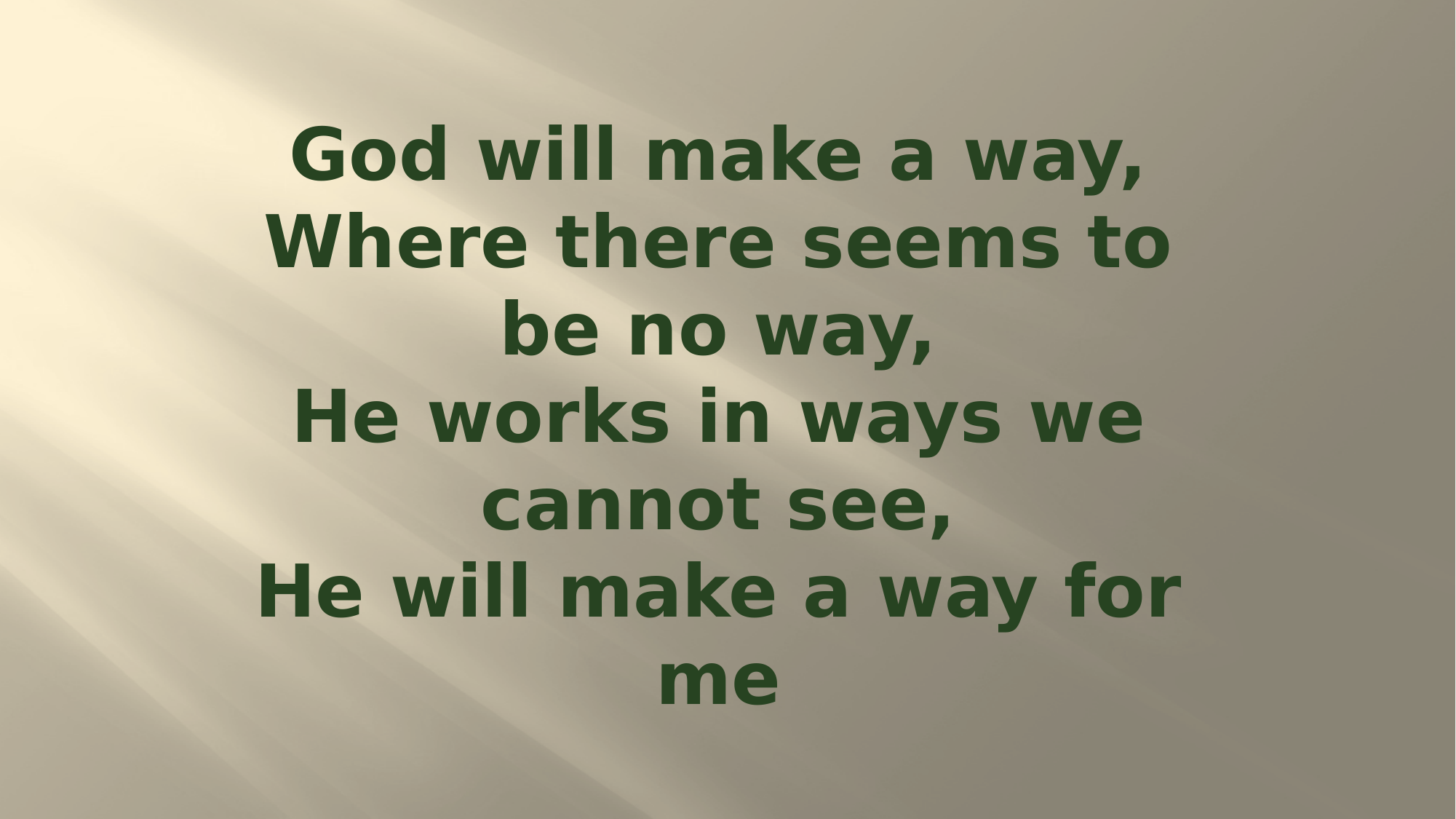

# God will make a way, Where there seems to be no way, He works in ways we cannot see, He will make a way for me